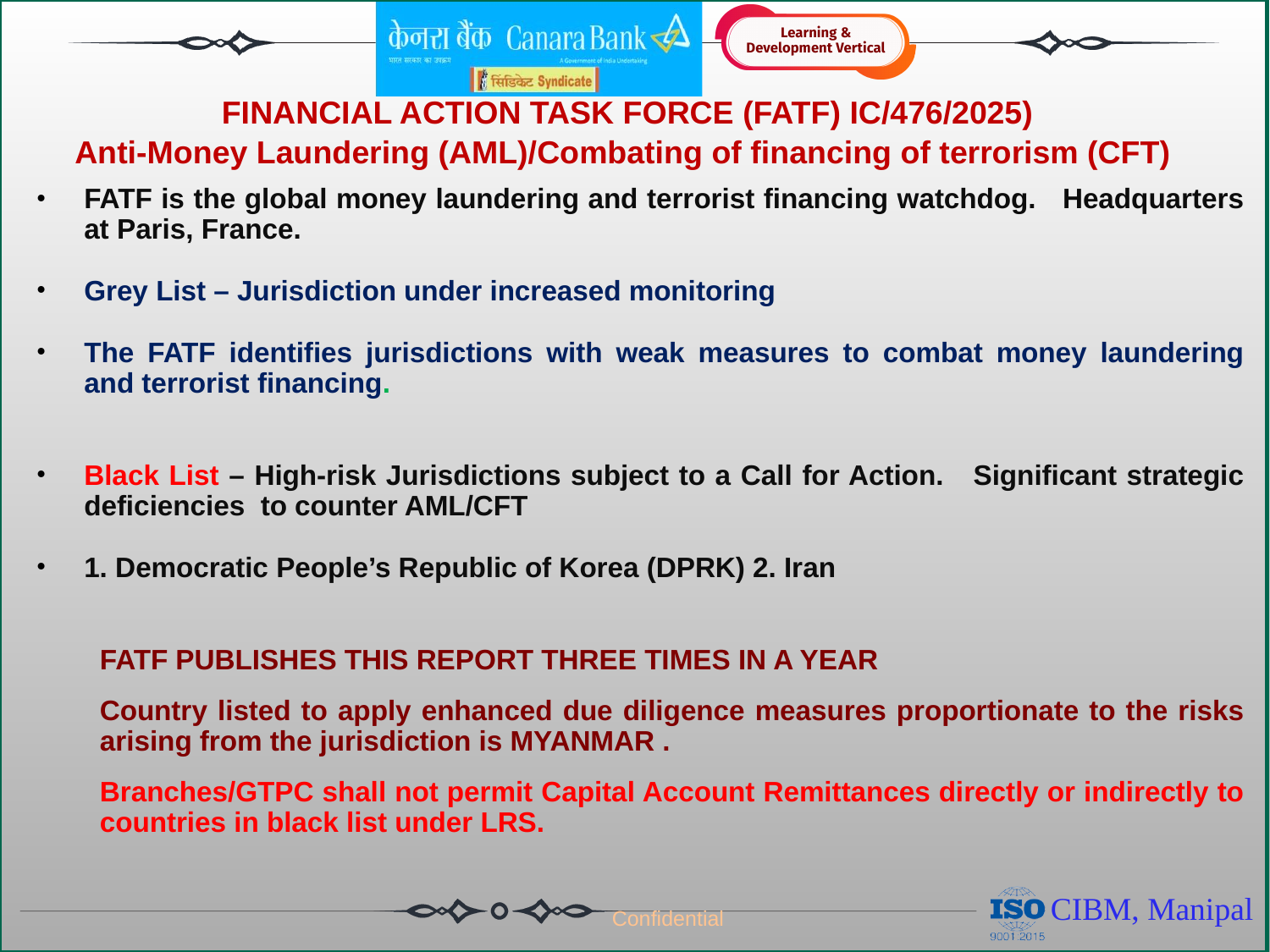

# FINANCIAL ACTION TASK FORCE (FATF) IC/476/2025) Anti-Money Laundering (AML)/Combating of financing of terrorism (CFT)
FATF is the global money laundering and terrorist financing watchdog.   Headquarters at Paris, France.

Grey List – Jurisdiction under increased monitoring

The FATF identifies jurisdictions with weak measures to combat money laundering and terrorist financing.

Black List – High-risk Jurisdictions subject to a Call for Action.   Significant strategic deficiencies  to counter AML/CFT

1. Democratic People’s Republic of Korea (DPRK) 2. Iran

FATF PUBLISHES THIS REPORT THREE TIMES IN A YEAR
Country listed to apply enhanced due diligence measures proportionate to the risks arising from the jurisdiction is MYANMAR .
Branches/GTPC shall not permit Capital Account Remittances directly or indirectly to countries in black list under LRS.

Confidential